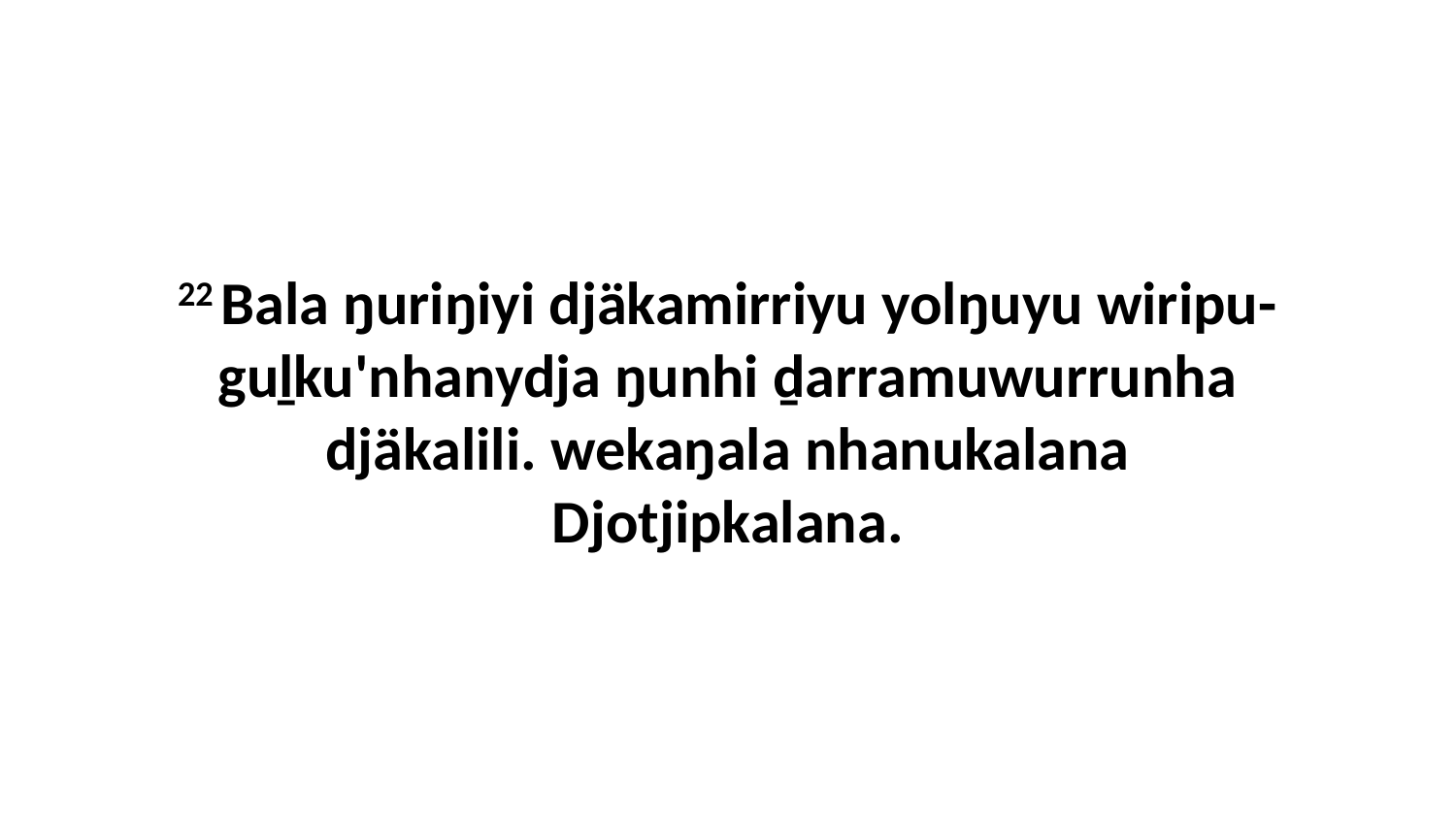

22 Bala ŋuriŋiyi djäkamirriyu yolŋuyu wiripu-guḻku'nhanydja ŋunhi ḏarramuwurrunha djäkalili. wekaŋala nhanukalana Djotjipkalana.